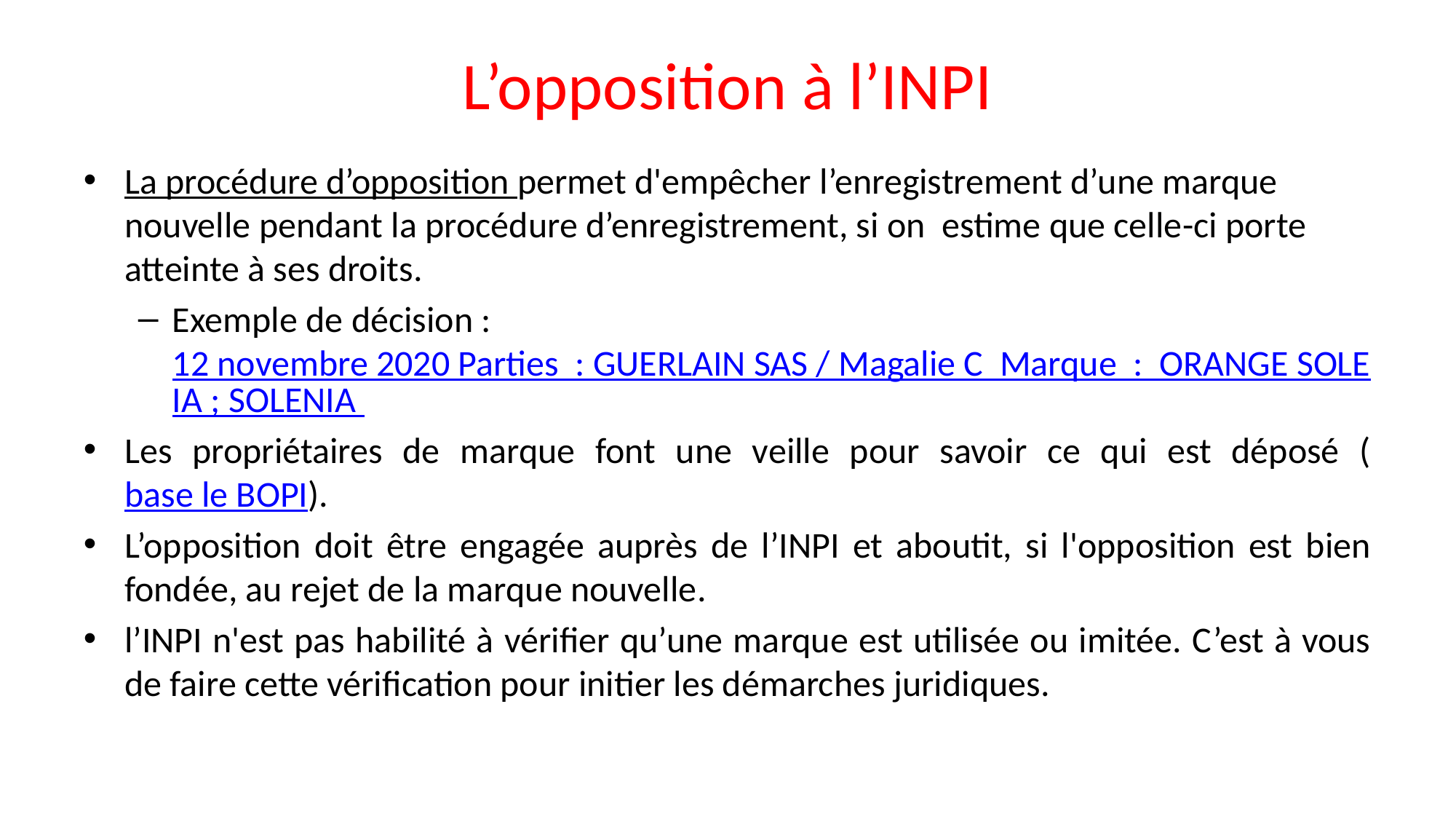

# L’opposition à l’INPI
La procédure d’opposition permet d'empêcher l’enregistrement d’une marque nouvelle pendant la procédure d’enregistrement, si on  estime que celle-ci porte atteinte à ses droits.
Exemple de décision : 12 novembre 2020 Parties  : GUERLAIN SAS / Magalie C  Marque  :  ORANGE SOLEIA ; SOLENIA
Les propriétaires de marque font une veille pour savoir ce qui est déposé (base le BOPI).
L’opposition doit être engagée auprès de l’INPI et aboutit, si l'opposition est bien fondée, au rejet de la marque nouvelle.
l’INPI n'est pas habilité à vérifier qu’une marque est utilisée ou imitée. C’est à vous de faire cette vérification pour initier les démarches juridiques.